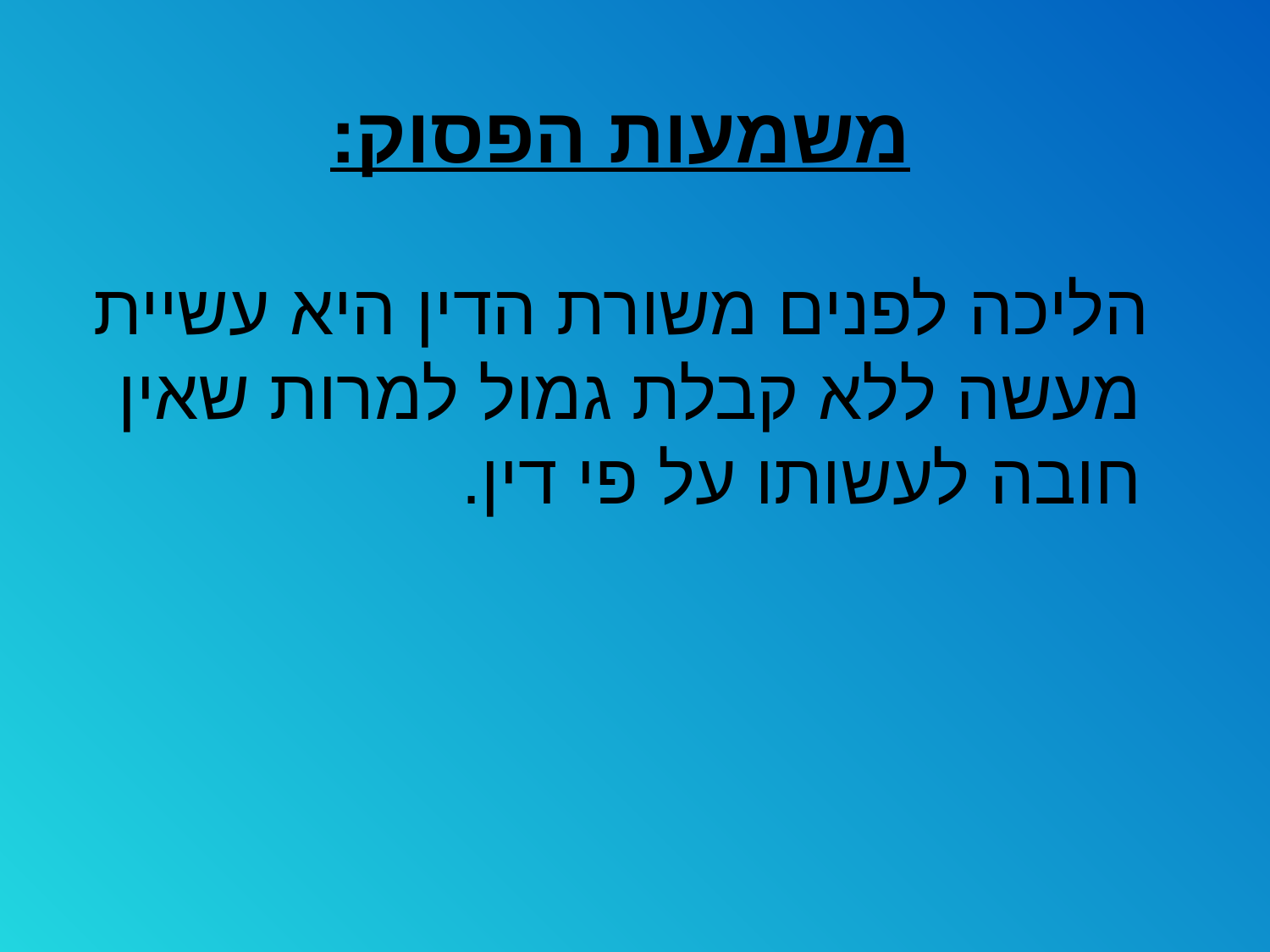

משמעות הפסוק:
  הליכה לפנים משורת הדין היא עשיית מעשה ללא קבלת גמול למרות שאין חובה לעשותו על פי דין.